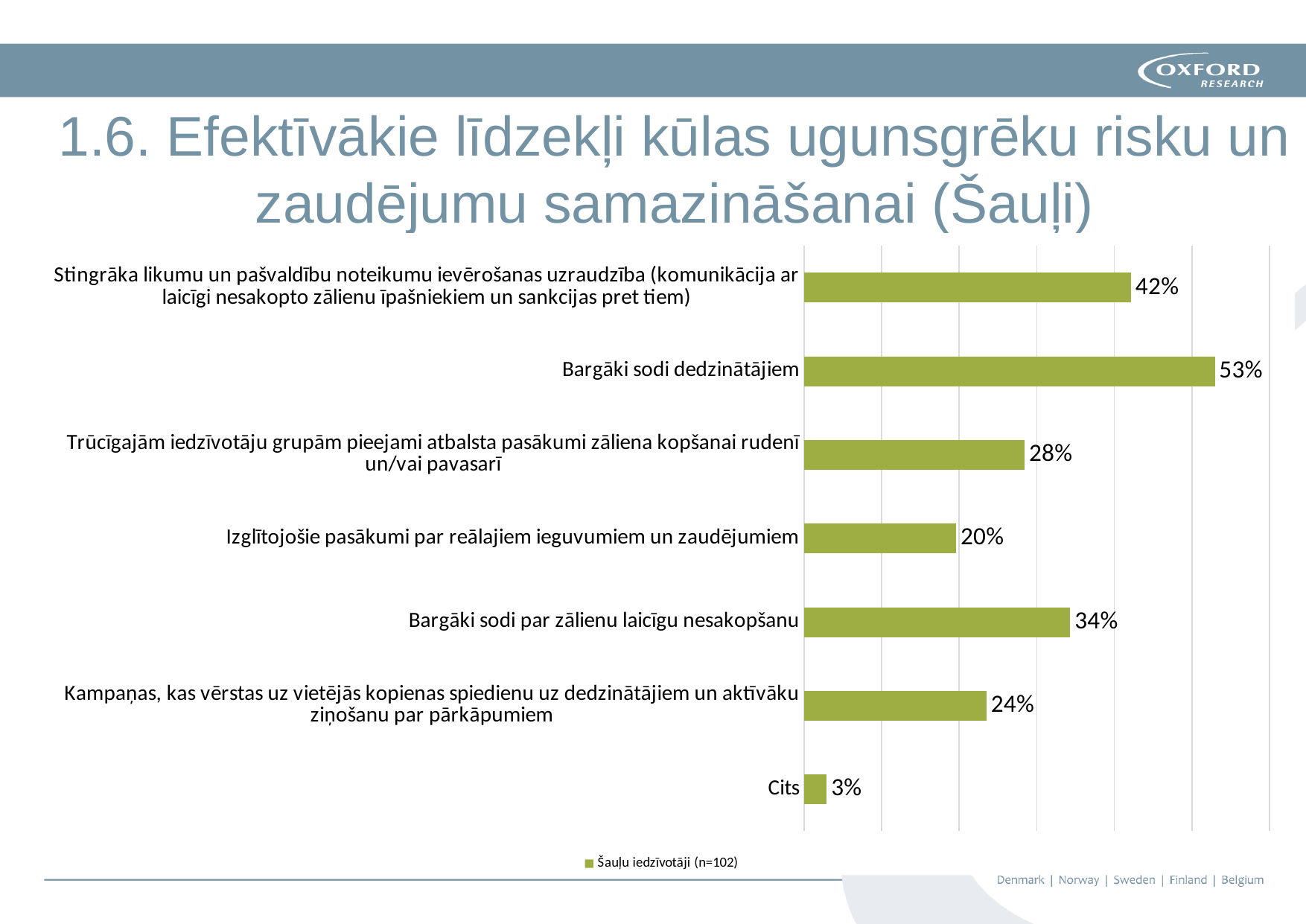

# 1.6. Efektīvākie līdzekļi kūlas ugunsgrēku risku un zaudējumu samazināšanai (Šauļi)

### Chart

| Category | Šauļu iedzīvotāji (n=102) |
|---|---|
| Cits | 0.029411764705882353 |
| Kampaņas, kas vērstas uz vietējās kopienas spiedienu uz dedzinātājiem un aktīvāku ziņošanu par pārkāpumiem | 0.23529411764705882 |
| Bargāki sodi par zālienu laicīgu nesakopšanu | 0.3431372549019608 |
| Izglītojošie pasākumi par reālajiem ieguvumiem un zaudējumiem | 0.19607843137254902 |
| Trūcīgajām iedzīvotāju grupām pieejami atbalsta pasākumi zāliena kopšanai rudenī un/vai pavasarī | 0.28431372549019607 |
| Bargāki sodi dedzinātājiem | 0.5294117647058824 |
| Stingrāka likumu un pašvaldību noteikumu ievērošanas uzraudzība (komunikācija ar laicīgi nesakopto zālienu īpašniekiem un sankcijas pret tiem) | 0.4215686274509804 |